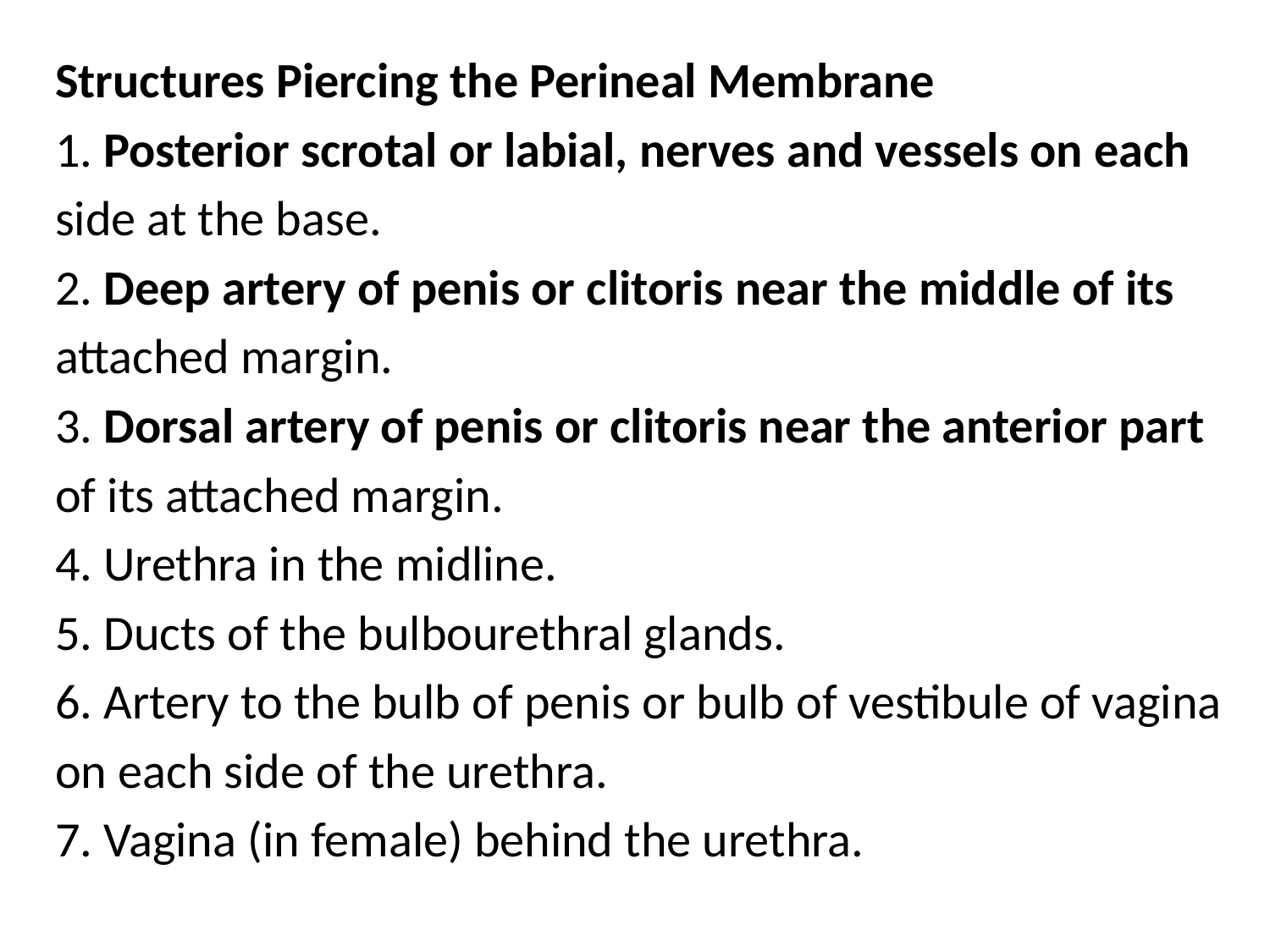

Structures Piercing the Perineal Membrane
1. Posterior scrotal or labial, nerves and vessels on each
side at the base.
2. Deep artery of penis or clitoris near the middle of its
attached margin.
3. Dorsal artery of penis or clitoris near the anterior part
of its attached margin.
4. Urethra in the midline.
5. Ducts of the bulbourethral glands.
6. Artery to the bulb of penis or bulb of vestibule of vagina
on each side of the urethra.
7. Vagina (in female) behind the urethra.